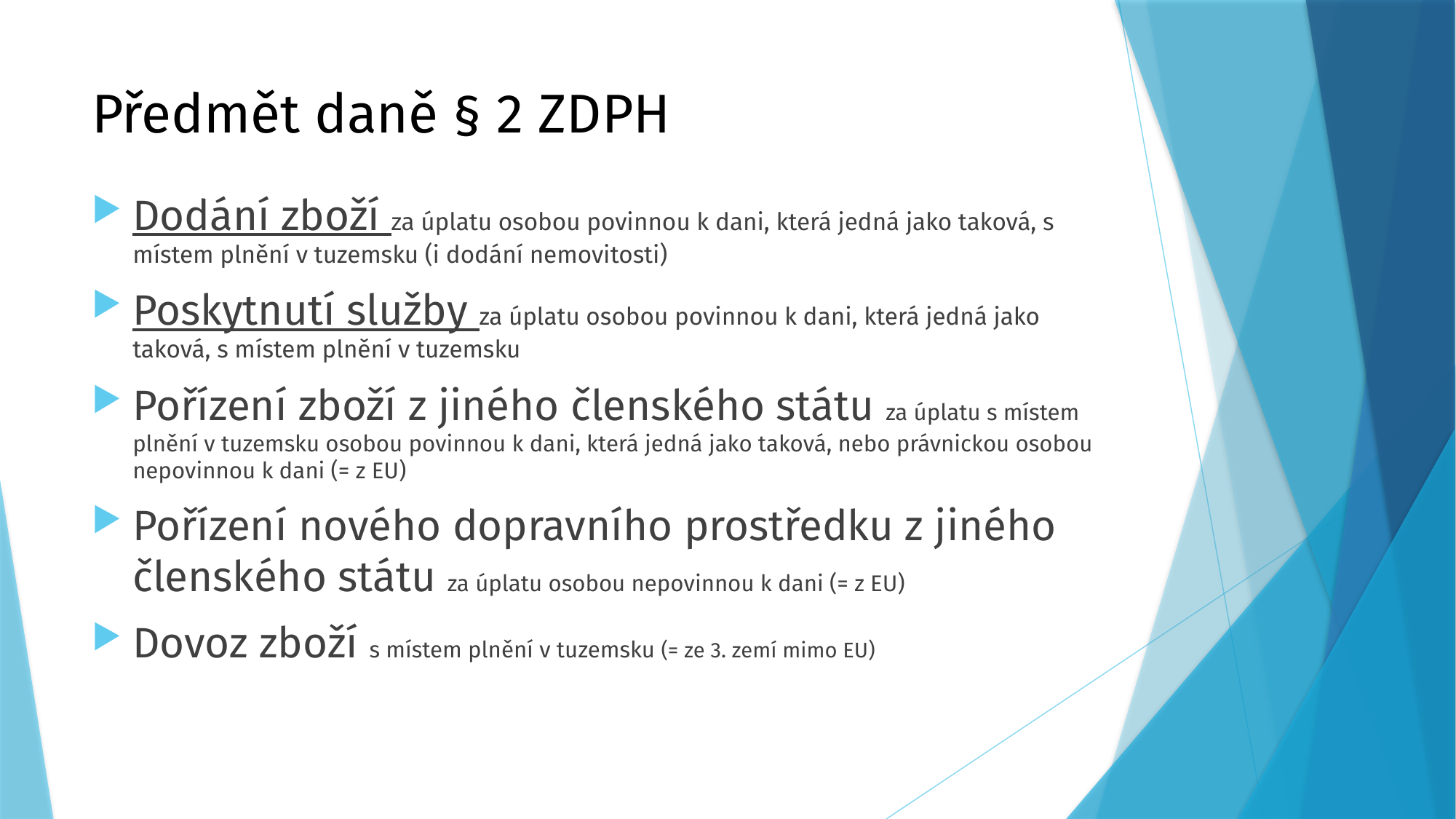

# Předmět daně § 2 ZDPH
Dodání zboží za úplatu osobou povinnou k dani, která jedná jako taková, s místem plnění v tuzemsku (i dodání nemovitosti)
Poskytnutí služby za úplatu osobou povinnou k dani, která jedná jako taková, s místem plnění v tuzemsku
Pořízení zboží z jiného členského státu za úplatu s místem plnění v tuzemsku osobou povinnou k dani, která jedná jako taková, nebo právnickou osobou nepovinnou k dani (= z EU)
Pořízení nového dopravního prostředku z jiného členského státu za úplatu osobou nepovinnou k dani (= z EU)
Dovoz zboží s místem plnění v tuzemsku (= ze 3. zemí mimo EU)